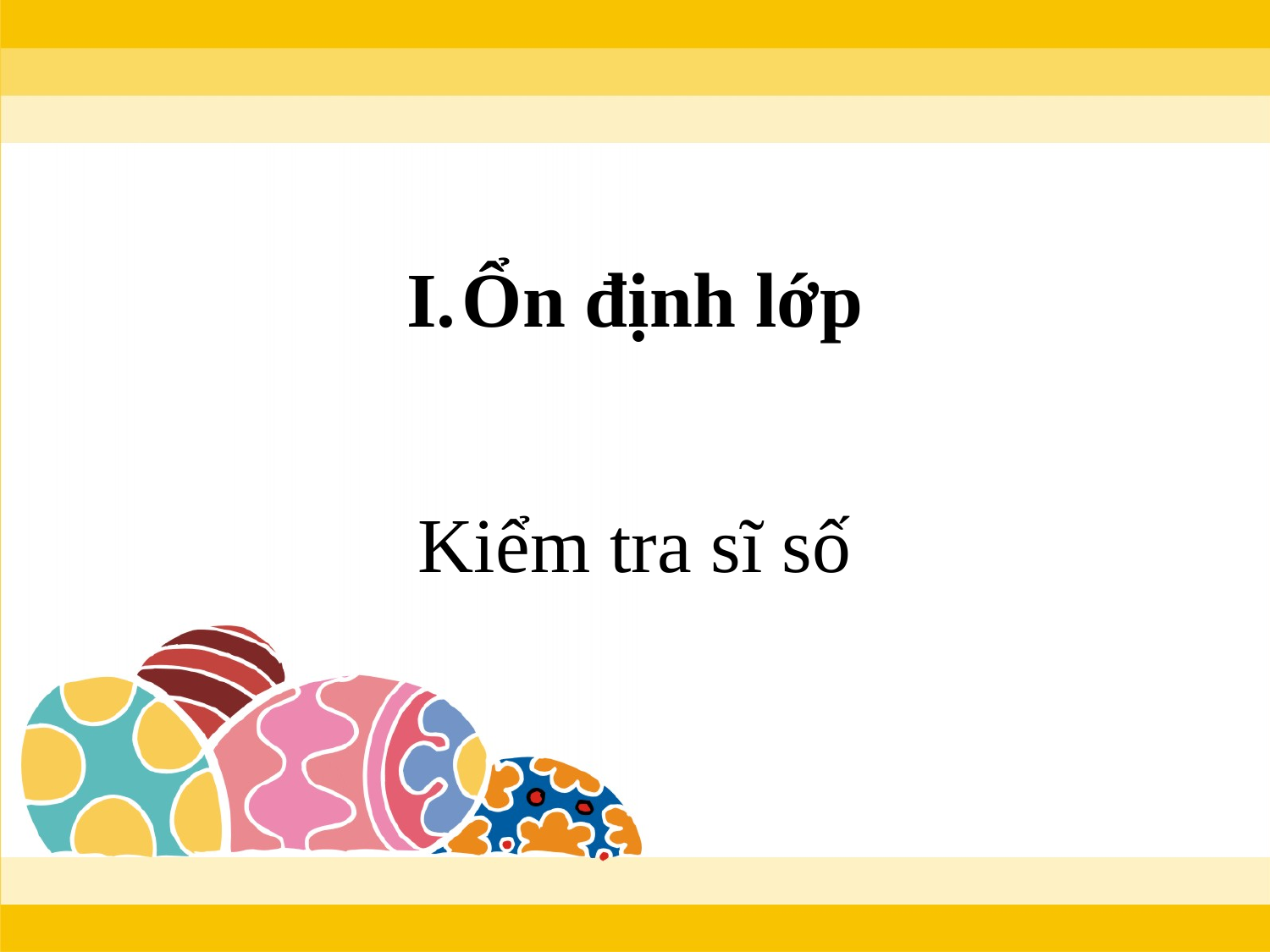

Ổn định lớp
Kiểm tra sĩ số